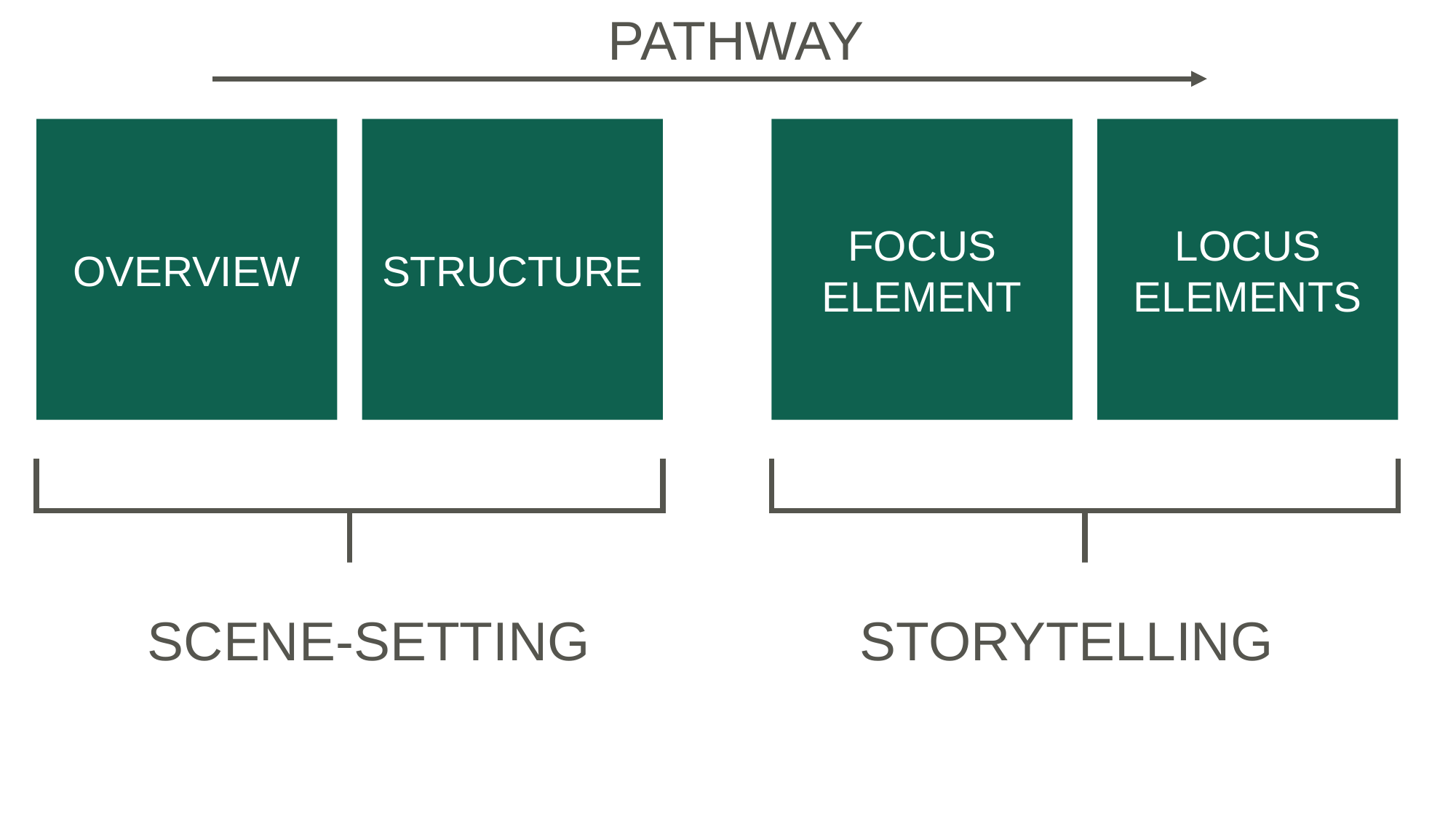

PATHWAY
OVERVIEW
STRUCTURE
FOCUS ELEMENT
LOCUS ELEMENTS

SCENE-SETTING
STORYTELLING